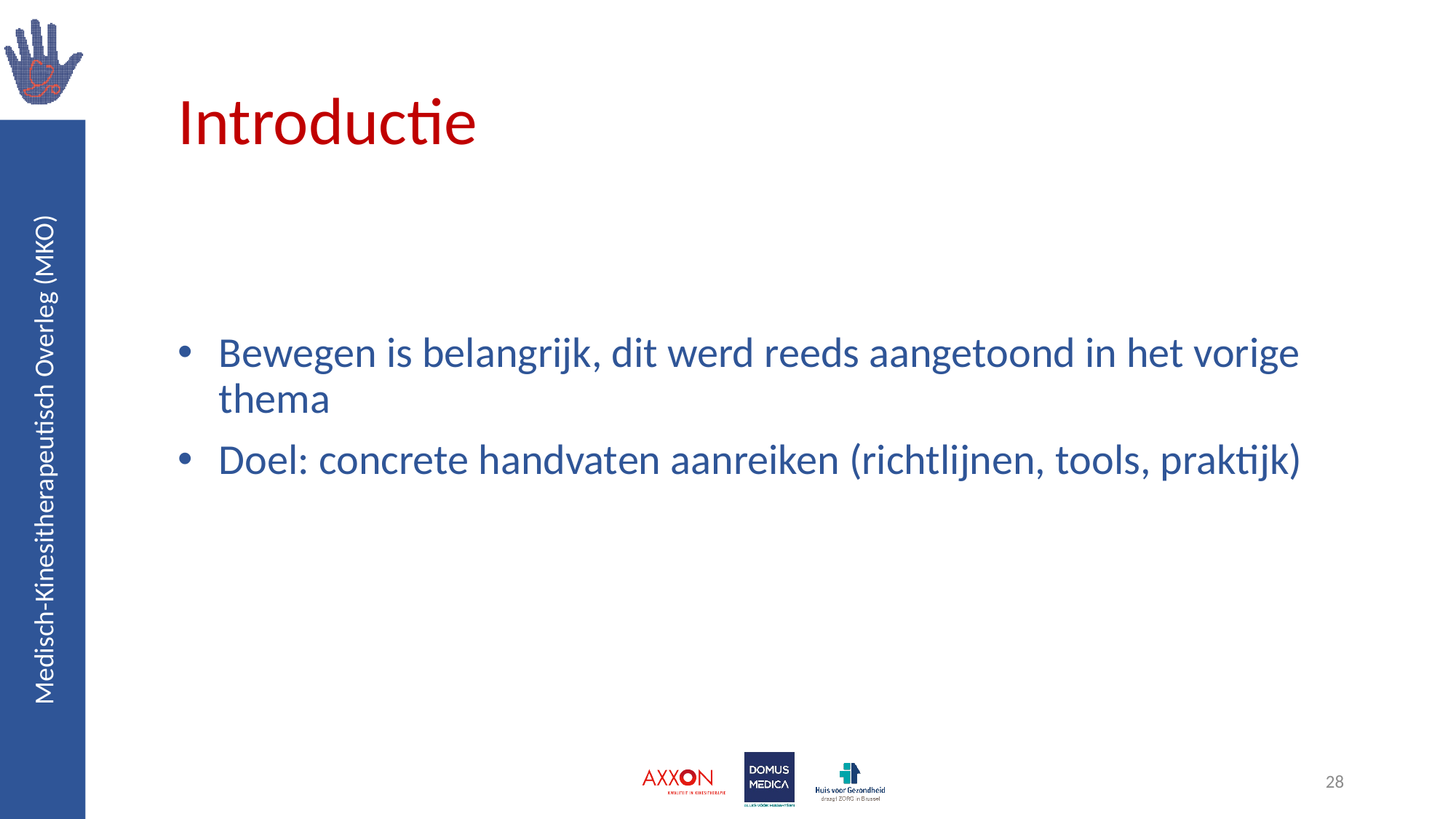

# Introductie

Bewegen is belangrijk, dit werd reeds aangetoond in het vorige thema
Doel: concrete handvaten aanreiken (richtlijnen, tools, praktijk)

28